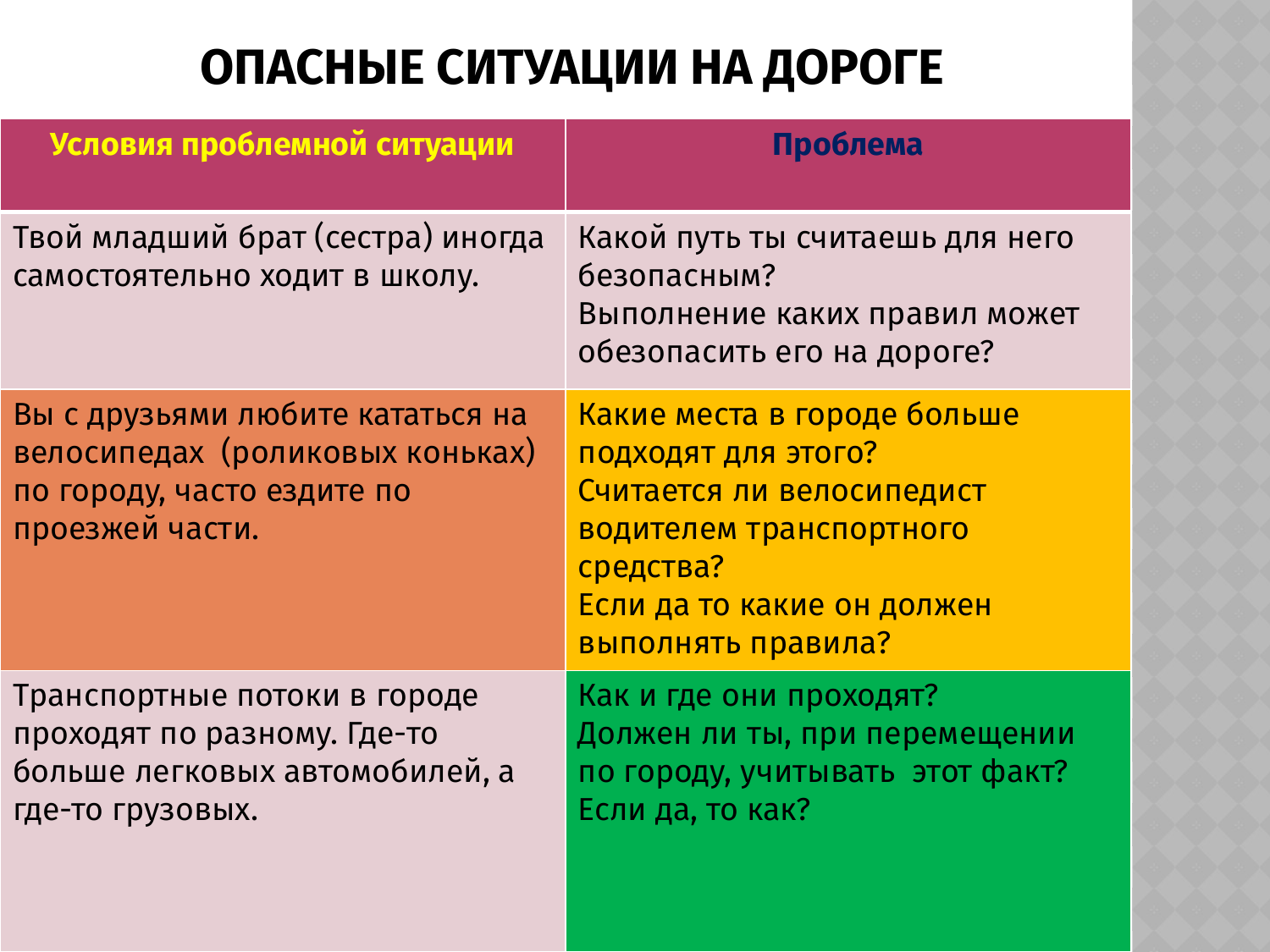

# Опасные ситуации на дороге
| Условия проблемной ситуации | Проблема |
| --- | --- |
| Твой младший брат (сестра) иногда самостоятельно ходит в школу. | Какой путь ты считаешь для него безопасным? Выполнение каких правил может обезопасить его на дороге? |
| Вы с друзьями любите кататься на велосипедах (роликовых коньках) по городу, часто ездите по проезжей части. | Какие места в городе больше подходят для этого? Считается ли велосипедист водителем транспортного средства? Если да то какие он должен выполнять правила? |
| Транспортные потоки в городе проходят по разному. Где-то больше легковых автомобилей, а где-то грузовых. | Как и где они проходят? Должен ли ты, при перемещении по городу, учитывать этот факт? Если да, то как? |